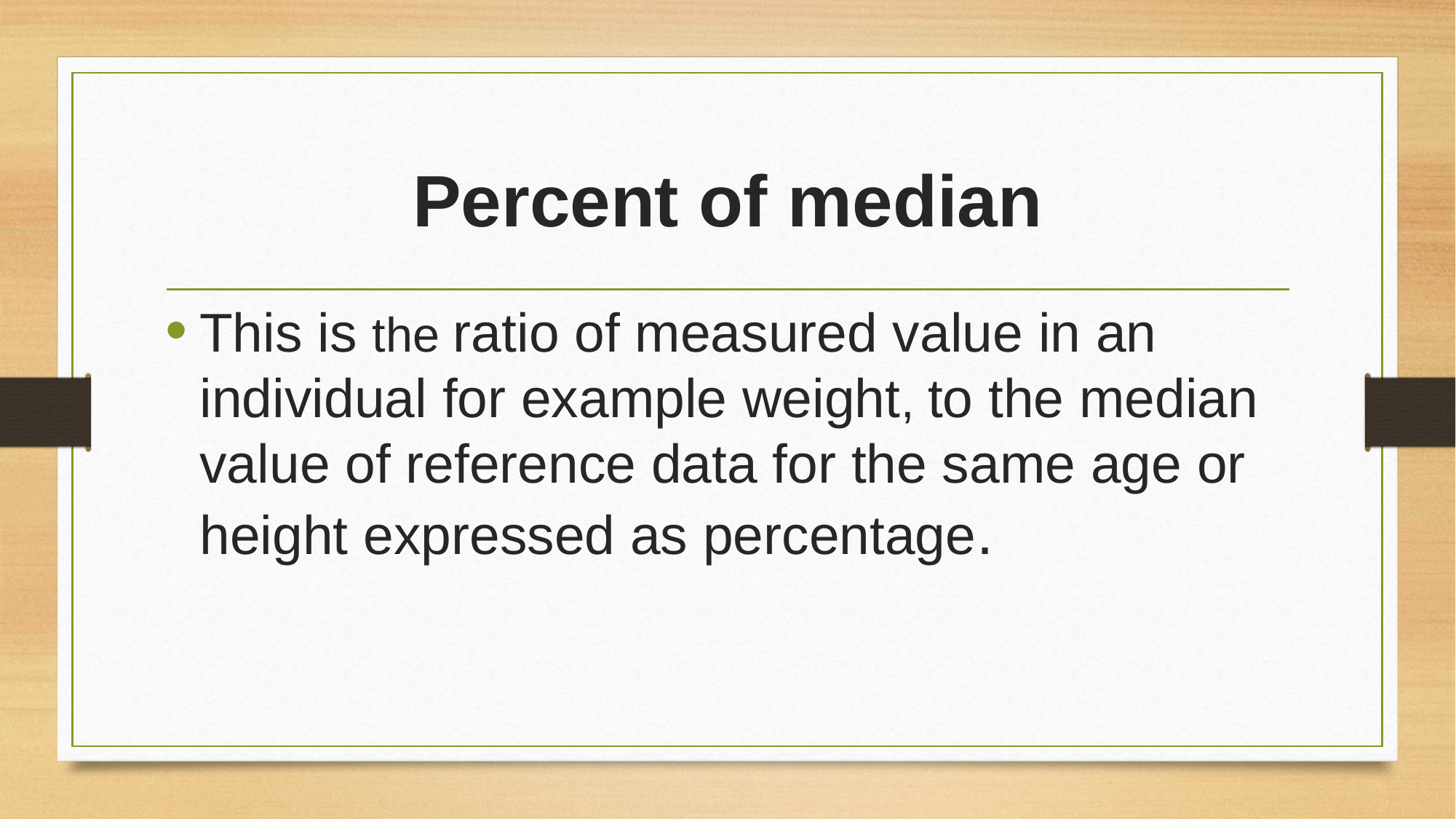

# Percent of median
This is the ratio of measured value in an individual for example weight, to the median value of reference data for the same age or height expressed as percentage.